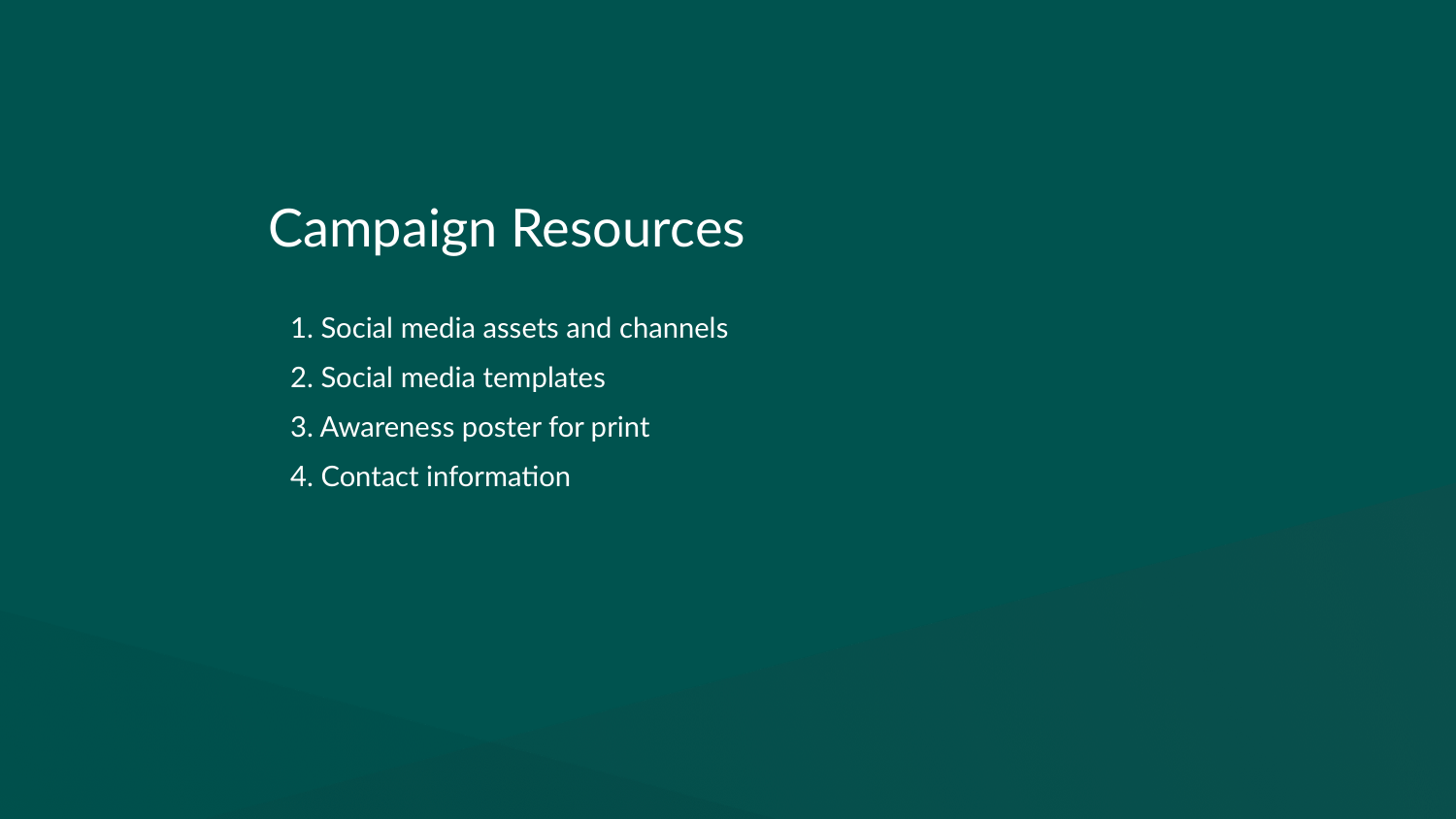

# Campaign Resources
1. Social media assets and channels
2. Social media templates
3. Awareness poster for print
4. Contact information